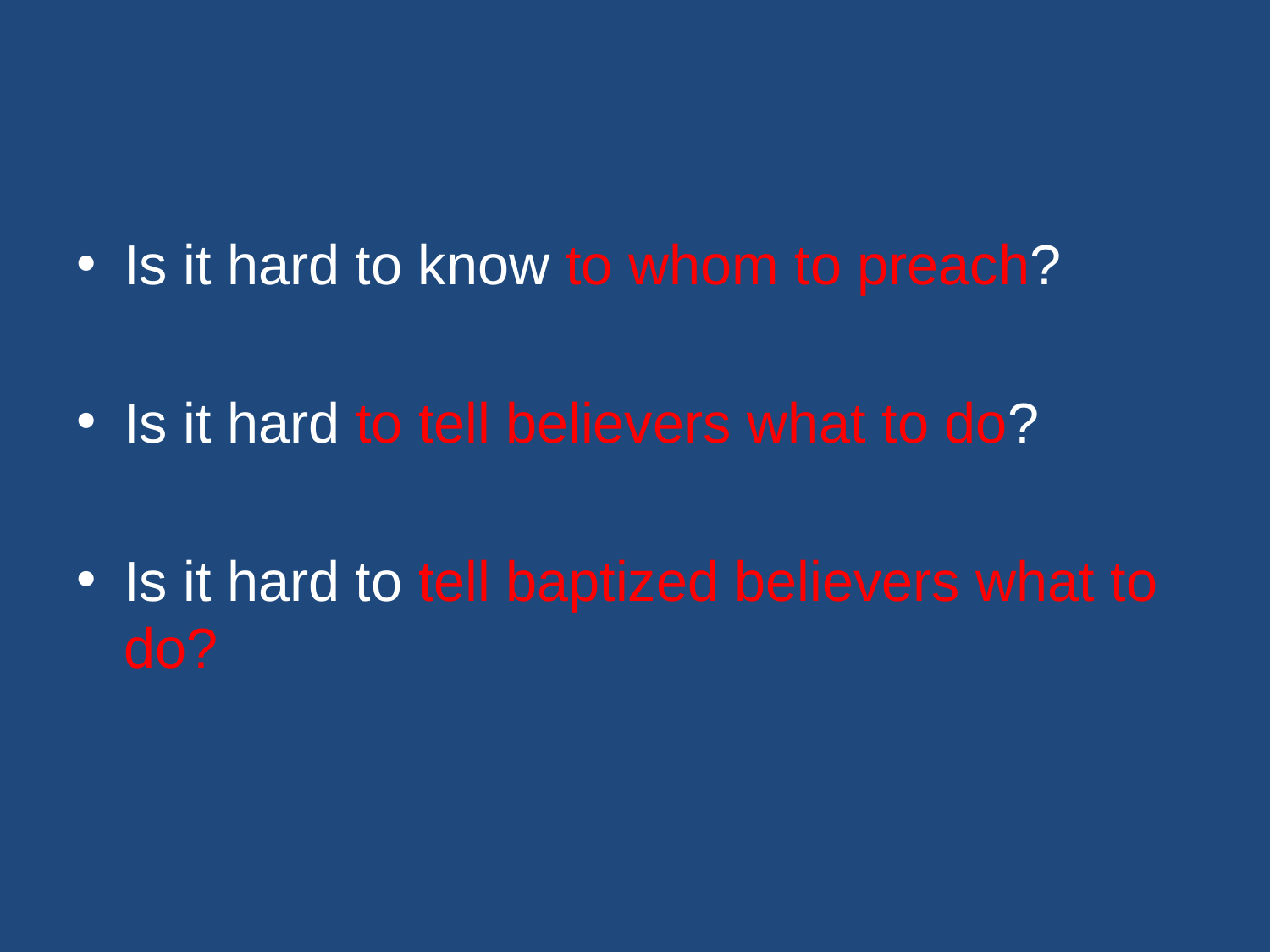

#
Is it hard to know to whom to preach?

Is it hard to tell believers what to do?

Is it hard to tell baptized believers what to do?